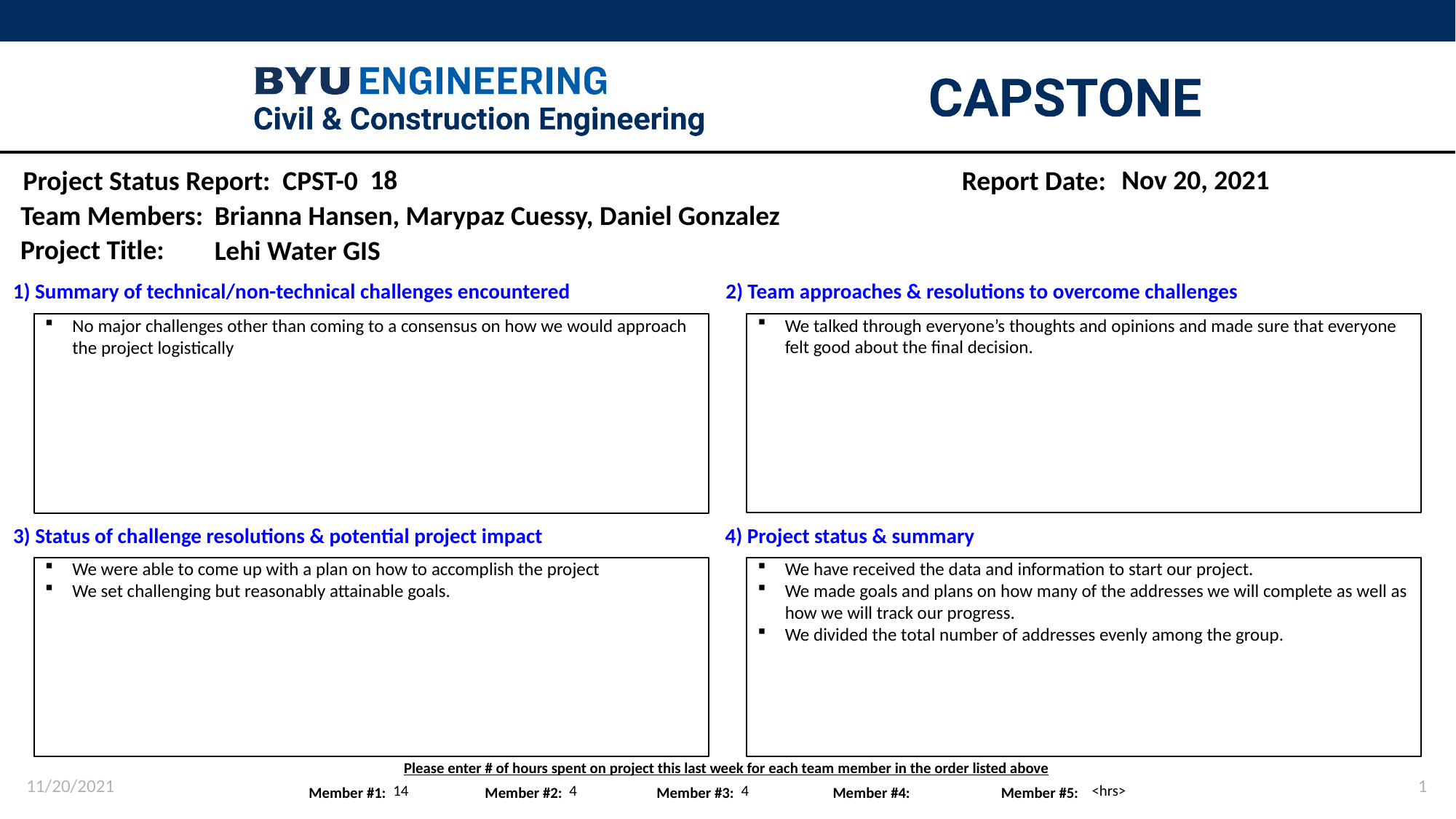

18
Nov 20, 2021
Brianna Hansen, Marypaz Cuessy, Daniel Gonzalez
Lehi Water GIS
We talked through everyone’s thoughts and opinions and made sure that everyone felt good about the final decision.

No major challenges other than coming to a consensus on how we would approach the project logistically
We were able to come up with a plan on how to accomplish the project
We set challenging but reasonably attainable goals.
We have received the data and information to start our project.
We made goals and plans on how many of the addresses we will complete as well as how we will track our progress.
We divided the total number of addresses evenly among the group.
11/20/2021
1
14
4
4

<hrs>